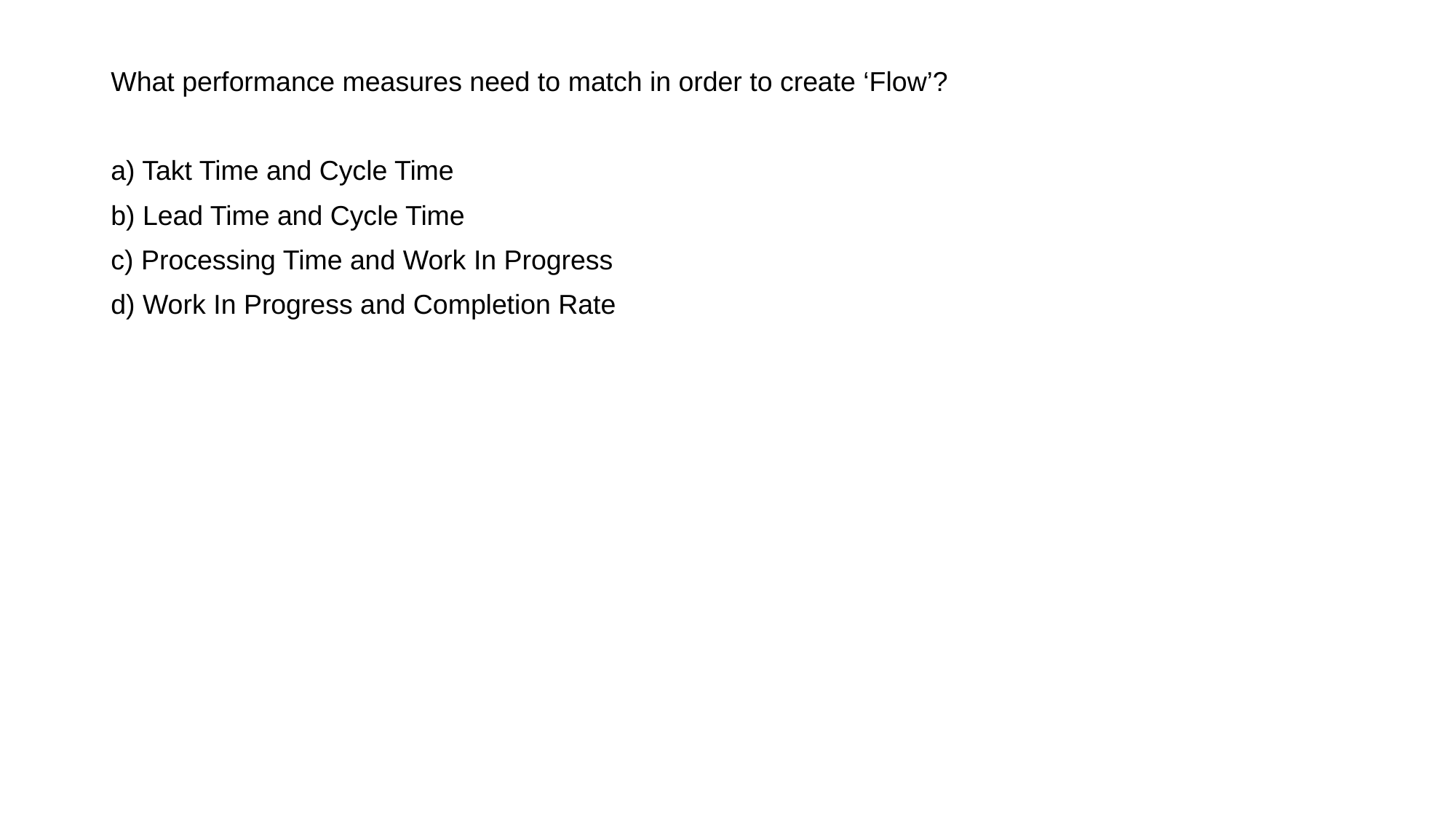

What performance measures need to match in order to create ‘Flow’?

a) Takt Time and Cycle Time
b) Lead Time and Cycle Time
c) Processing Time and Work In Progress
d) Work In Progress and Completion Rate